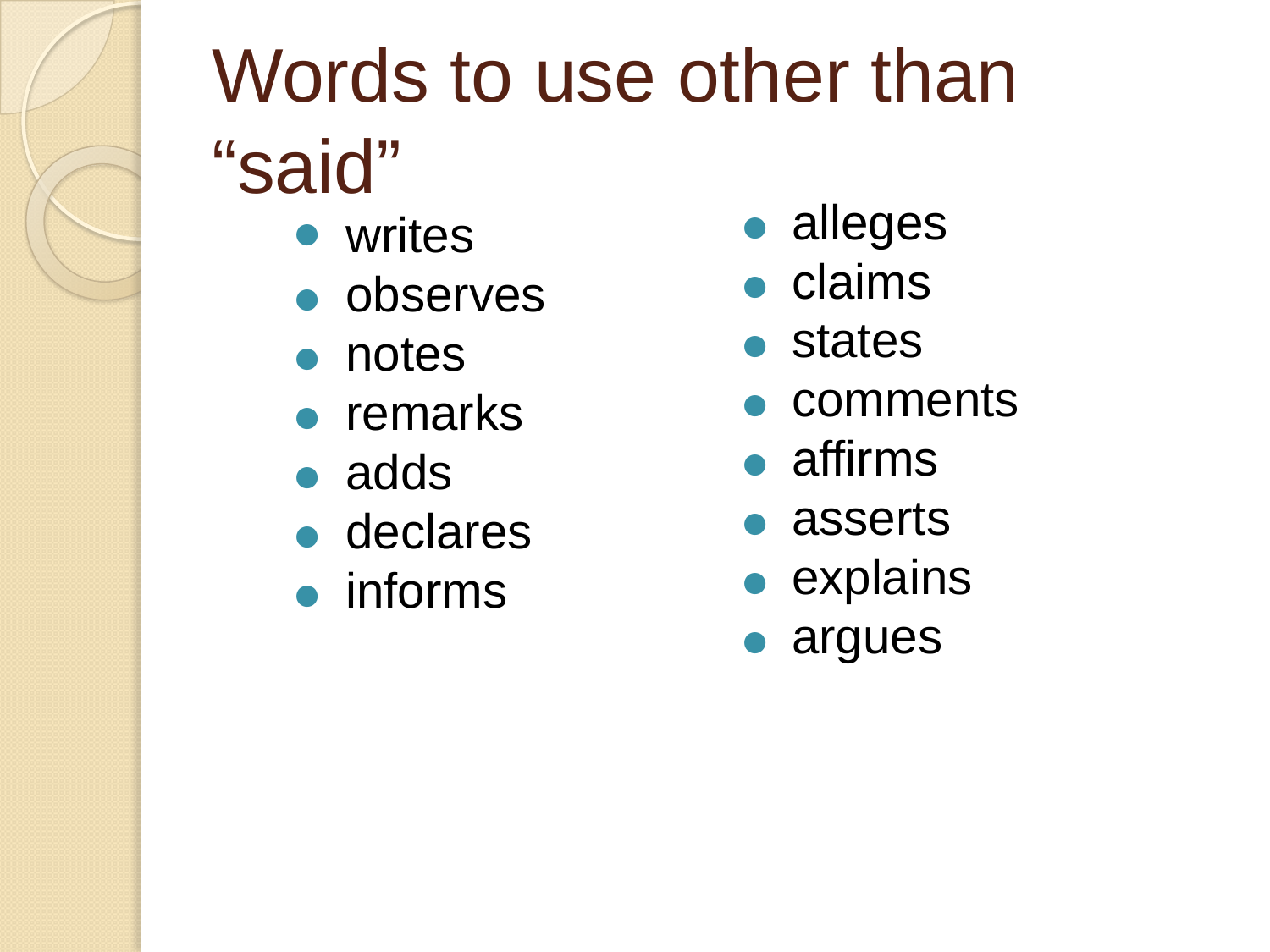

# Words to use other than “said”
writes
observes
notes
remarks
adds
declares
informs

alleges
claims
states
comments
affirms
asserts
explains
argues